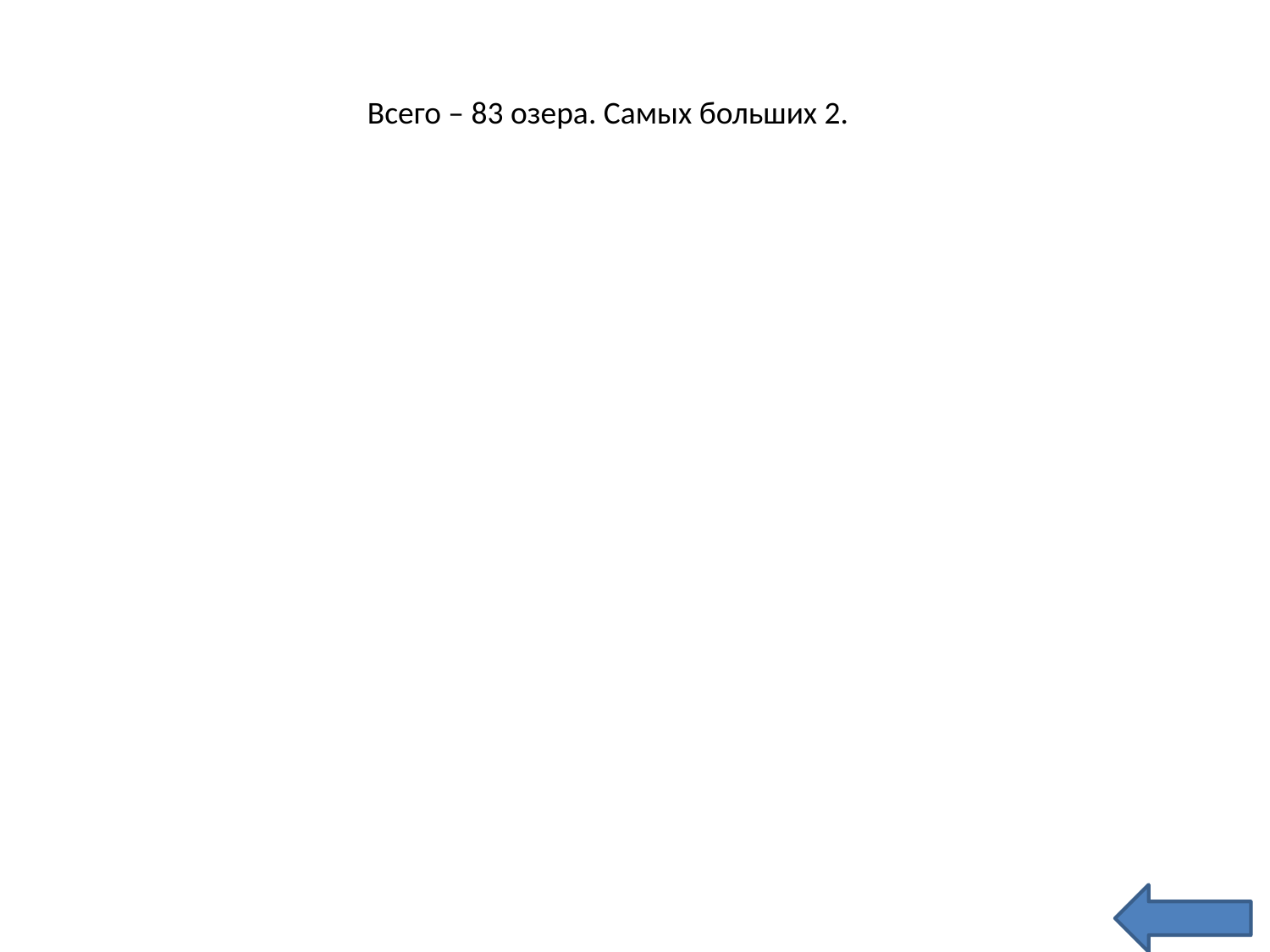

Всего – 83 озера. Самых больших 2.